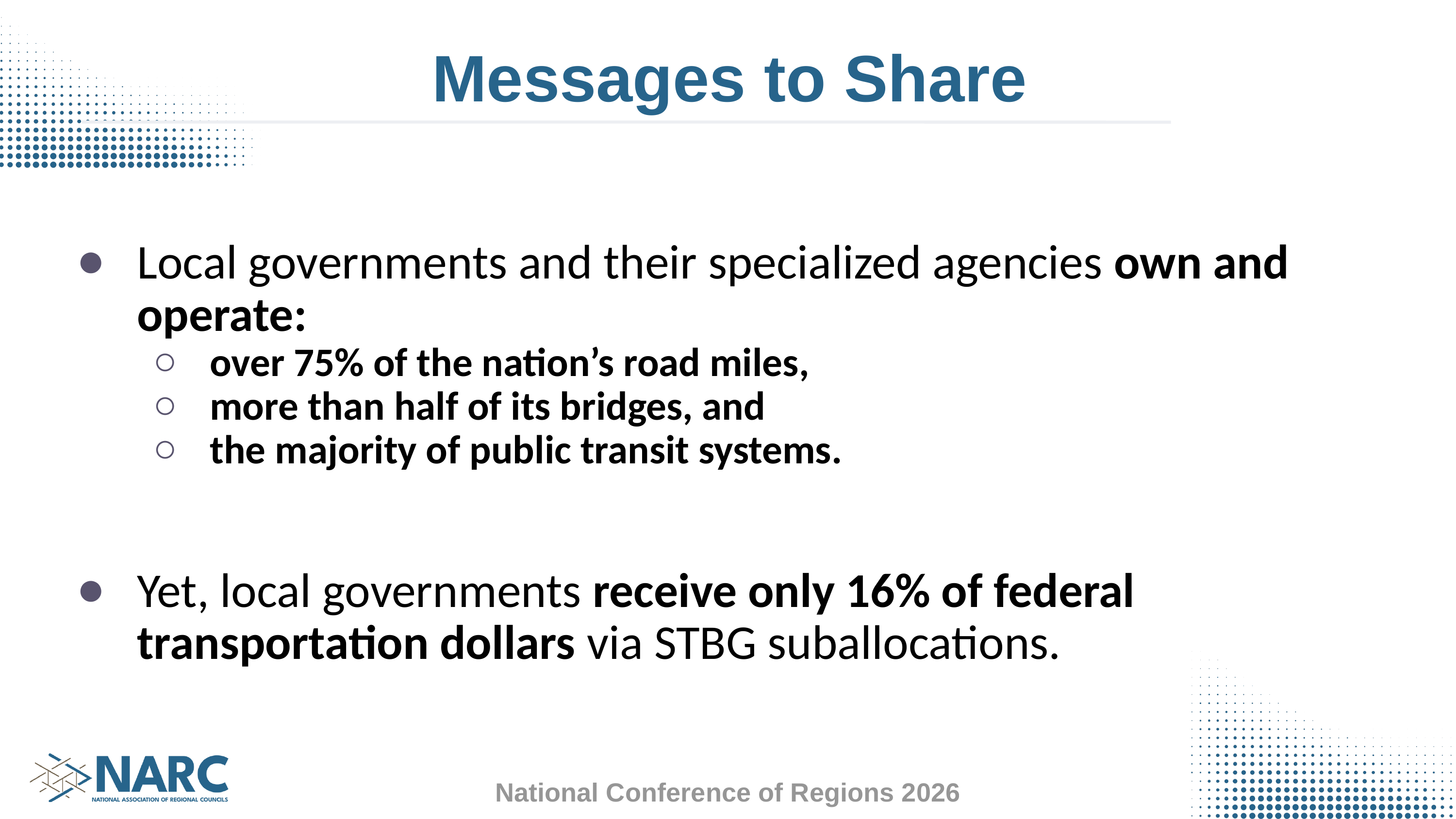

Messages to Share

Local governments and their specialized agencies own and operate:
over 75% of the nation’s road miles,
more than half of its bridges, and
the majority of public transit systems.

Yet, local governments receive only 16% of federal transportation dollars via STBG suballocations.

National Conference of Regions 2026